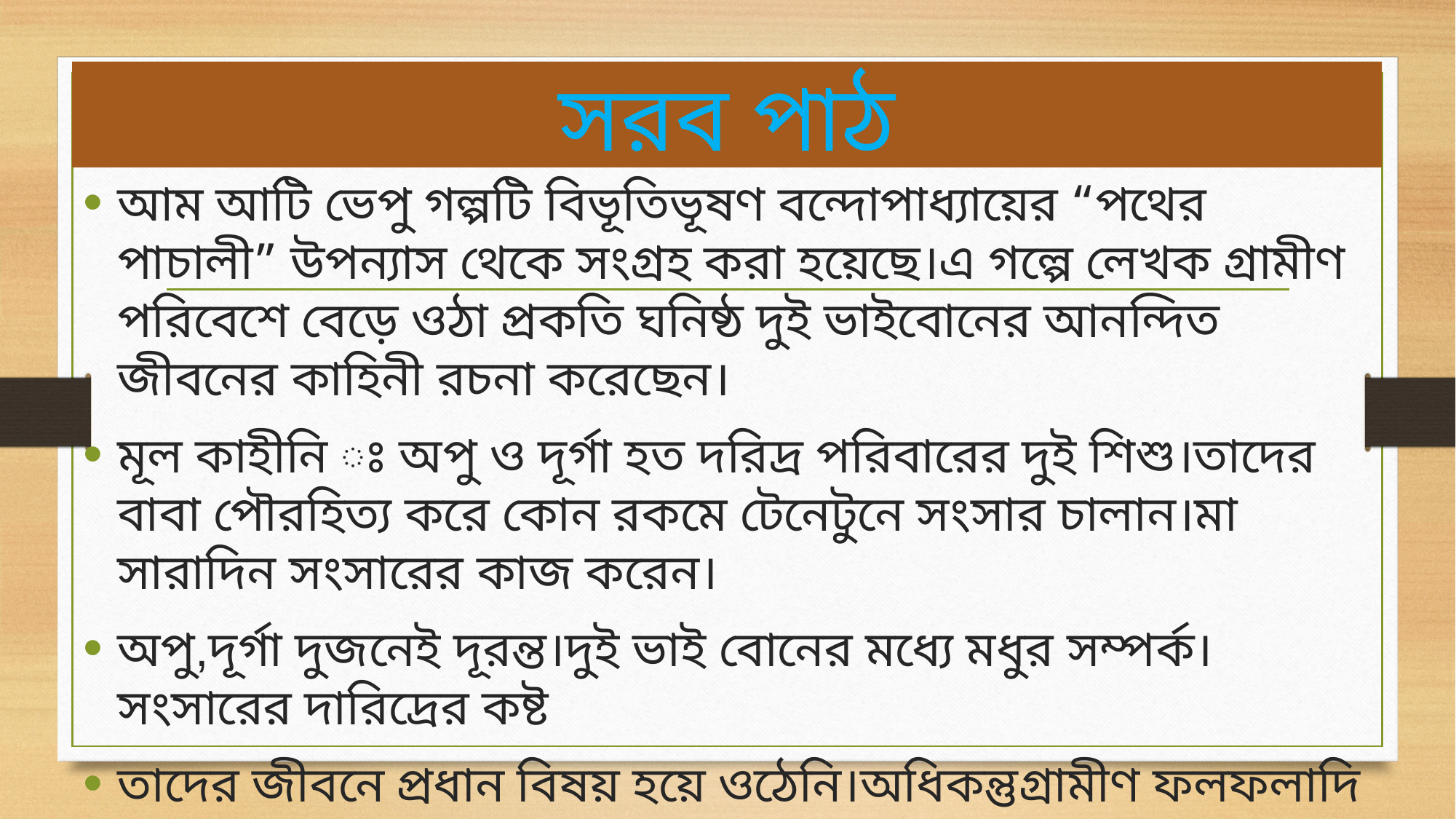

# সরব পাঠ
আম আটি ভেপু গল্পটি বিভূতিভূষণ বন্দোপাধ্যায়ের “পথের পাচালী” উপন্যাস থেকে সংগ্রহ করা হয়েছে।এ গল্পে লেখক গ্রামীণ পরিবেশে বেড়ে ওঠা প্রকতি ঘনিষ্ঠ দুই ভাইবোনের আনন্দিত জীবনের কাহিনী রচনা করেছেন।
মূল কাহীনি ঃ অপু ও দূর্গা হত দরিদ্র পরিবারের দুই শিশু।তাদের বাবা পৌরহিত্য করে কোন রকমে টেনেটুনে সংসার চালান।মা সারাদিন সংসারের কাজ করেন।
অপু,দূর্গা দুজনেই দূরন্ত।দুই ভাই বোনের মধ্যে মধুর সম্পর্ক।সংসারের দারিদ্রের কষ্ট
তাদের জীবনে প্রধান বিষয় হয়ে ওঠেনি।অধিকন্তুগ্রামীণ ফলফলাদি আহারের আনন্দ
এবং বিচিত্র বিষয় নিয়ে তাদের বিস্ময় ও কৌ্তুহল গল্পটিকে শাশ্বত চিরায়ত শৈশবকেই স্মরণ করিয়ে দেয়।এ গল্পে সর্বজয়া পল্লী মায়ের শাশ্বত চরিত্র হয়ে ওঠেছে।